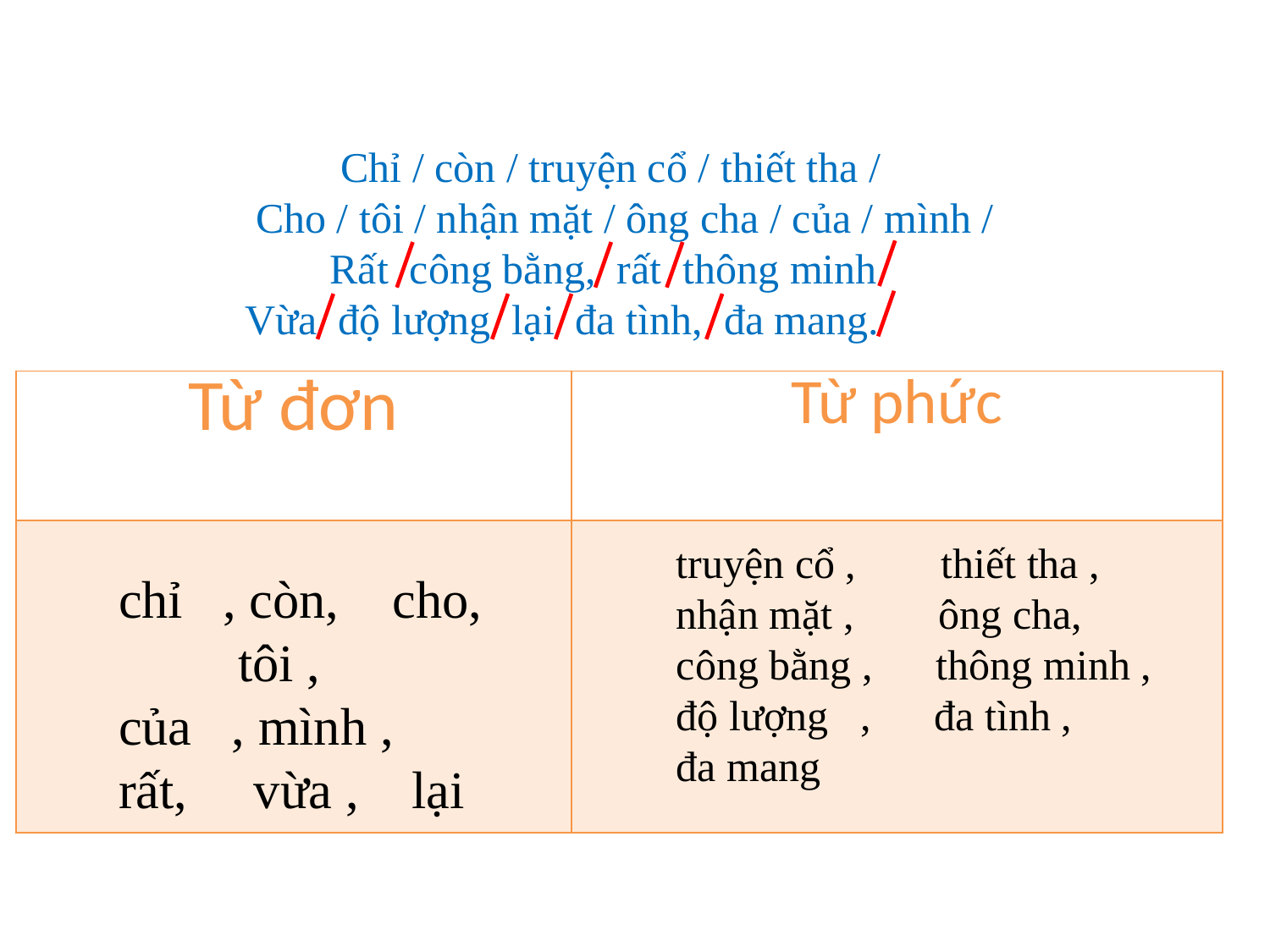

Chỉ / còn / truyện cổ / thiết tha /
                 Cho / tôi / nhận mặt / ông cha / của / mình /
                        Rất  công bằng,  rất  thông minh
                Vừa  độ lượng  lại  đa tình,  đa mang.

| Từ đơn | Từ phức |
| --- | --- |
|  |  |
truyện cổ ,        thiết tha , nhận mặt ,        ông cha,  công bằng ,      thông minh , độ lượng   ,      đa tình ,
đa mang
chỉ   , còn,    cho,          tôi ,    của   , mình ,      rất,     vừa ,    lại